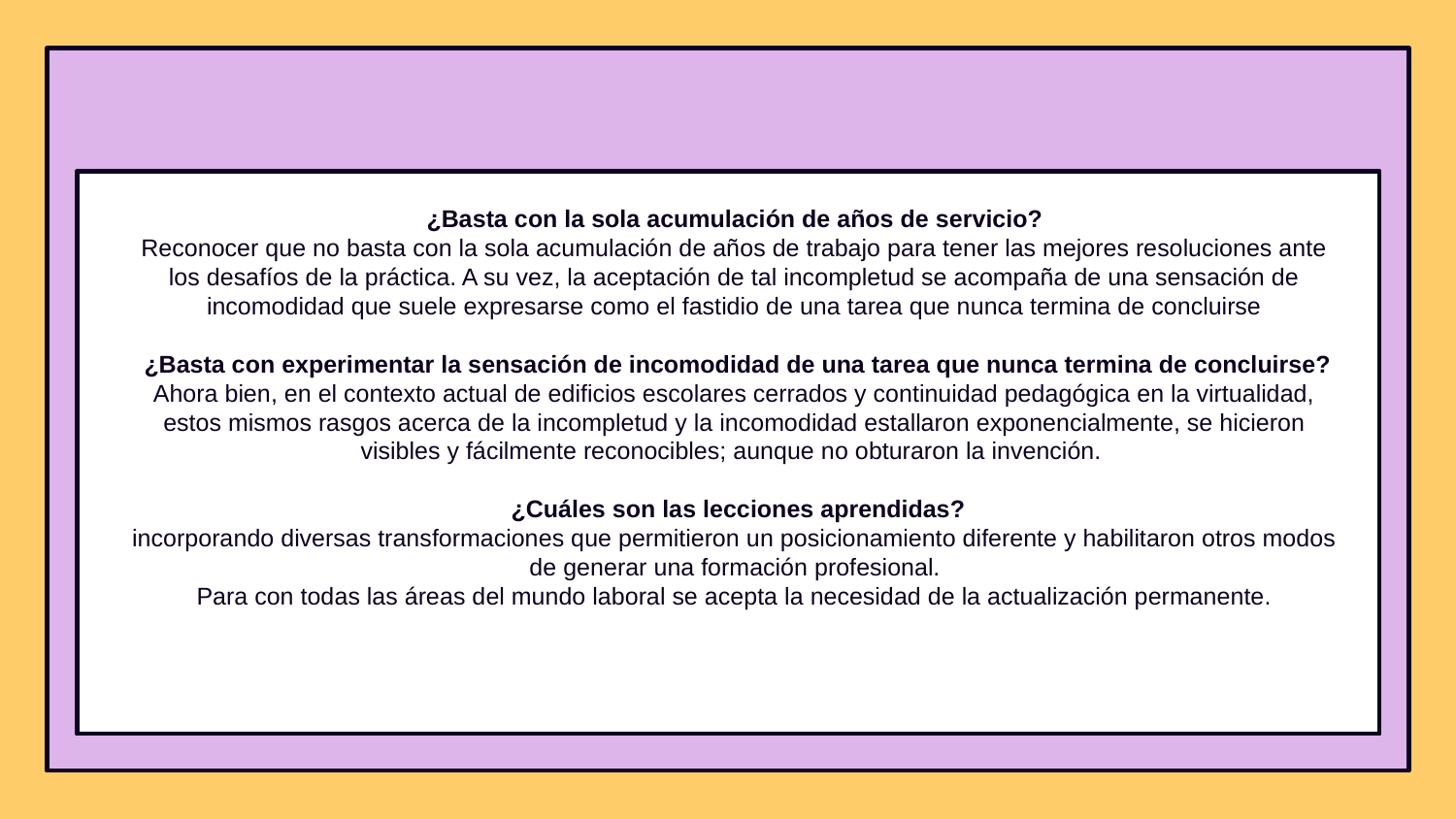

¿Basta con la sola acumulación de años de servicio?
Reconocer que no basta con la sola acumulación de años de trabajo para tener las mejores resoluciones ante los desafíos de la práctica. A su vez, la aceptación de tal incompletud se acompaña de una sensación de incomodidad que suele expresarse como el fastidio de una tarea que nunca termina de concluirse

 ¿Basta con experimentar la sensación de incomodidad de una tarea que nunca termina de concluirse?
Ahora bien, en el contexto actual de edificios escolares cerrados y continuidad pedagógica en la virtualidad, estos mismos rasgos acerca de la incompletud y la incomodidad estallaron exponencialmente, se hicieron visibles y fácilmente reconocibles; aunque no obturaron la invención.

 ¿Cuáles son las lecciones aprendidas?
incorporando diversas transformaciones que permitieron un posicionamiento diferente y habilitaron otros modos de generar una formación profesional.
Para con todas las áreas del mundo laboral se acepta la necesidad de la actualización permanente.